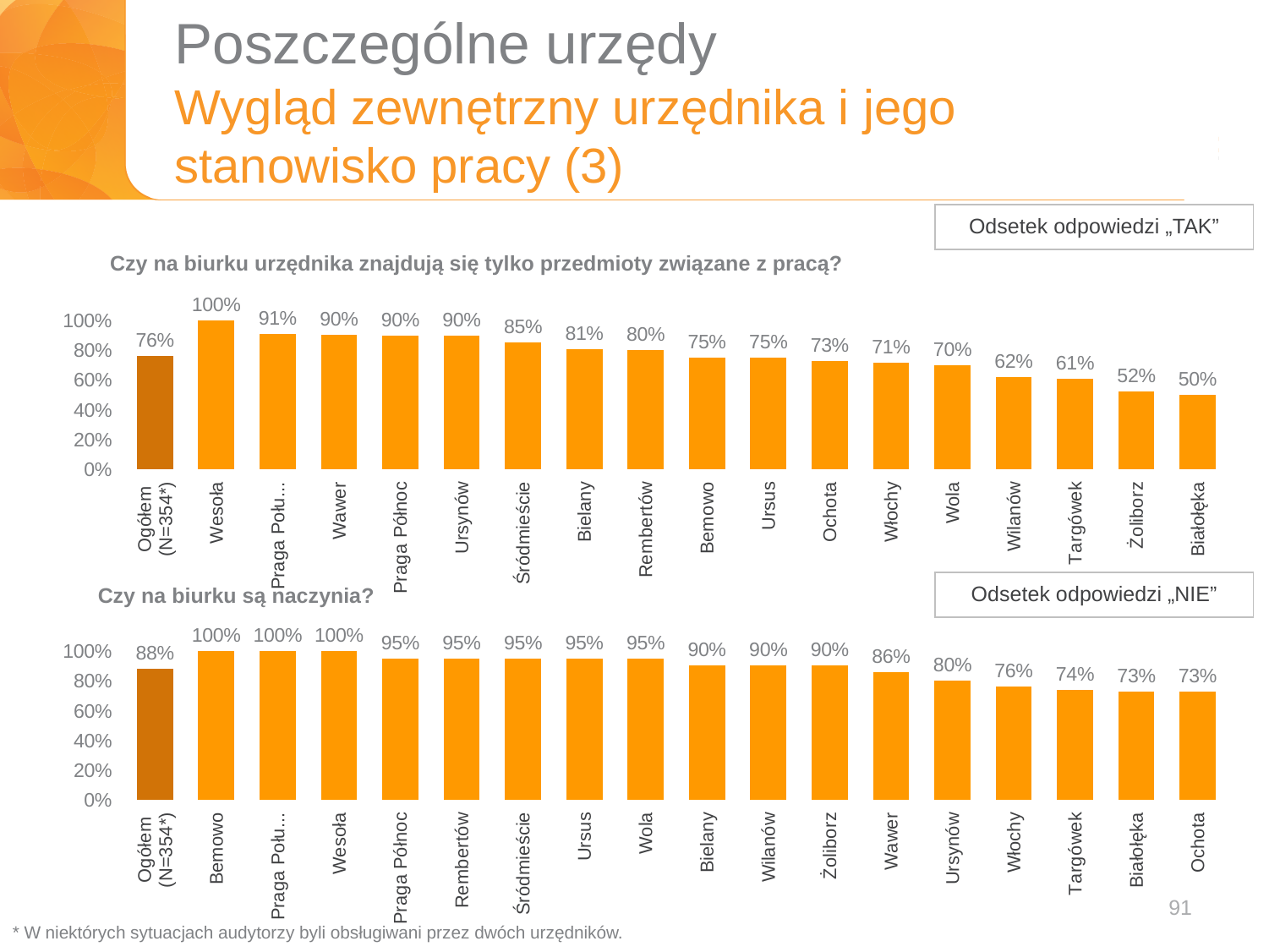

# Poszczególne urzędy Wygląd zewnętrzny urzędnika i jego stanowisko pracy (3)
Odsetek odpowiedzi „TAK”
Czy na biurku urzędnika znajdują się tylko przedmioty związane z pracą?

### Chart

| Category | tak |
|---|---|
| Ogółem
(N=354*) | 0.76 |
| Wesoła | 1.0 |
| Praga Południe | 0.9090909090909091 |
| Wawer | 0.9047619047619048 |
| Praga Północ | 0.9 |
| Ursynów | 0.9 |
| Śródmieście | 0.85 |
| Bielany | 0.8095238095238095 |
| Rembertów | 0.8 |
| Bemowo | 0.75 |
| Ursus | 0.75 |
| Ochota | 0.7272727272727273 |
| Włochy | 0.7142857142857143 |
| Wola | 0.7 |
| Wilanów | 0.6190476190476191 |
| Targówek | 0.6086956521739131 |
| Żoliborz | 0.5238095238095238 |
| Białołęka | 0.5 |
Odsetek odpowiedzi „NIE”
Czy na biurku są naczynia?

### Chart

| Category | tak |
|---|---|
| Ogółem
(N=354*) | 0.88 |
| Bemowo | 1.0 |
| Praga Południe | 1.0 |
| Wesoła | 1.0 |
| Praga Północ | 0.95 |
| Rembertów | 0.95 |
| Śródmieście | 0.95 |
| Ursus | 0.95 |
| Wola | 0.95 |
| Bielany | 0.9047619047619048 |
| Wilanów | 0.9047619047619048 |
| Żoliborz | 0.9047619047619048 |
| Wawer | 0.8571428571428571 |
| Ursynów | 0.8 |
| Włochy | 0.7619047619047619 |
| Targówek | 0.7391304347826086 |
| Białołęka | 0.7272727272727273 |
| Ochota | 0.7272727272727273 |
91
* W niektórych sytuacjach audytorzy byli obsługiwani przez dwóch urzędników.